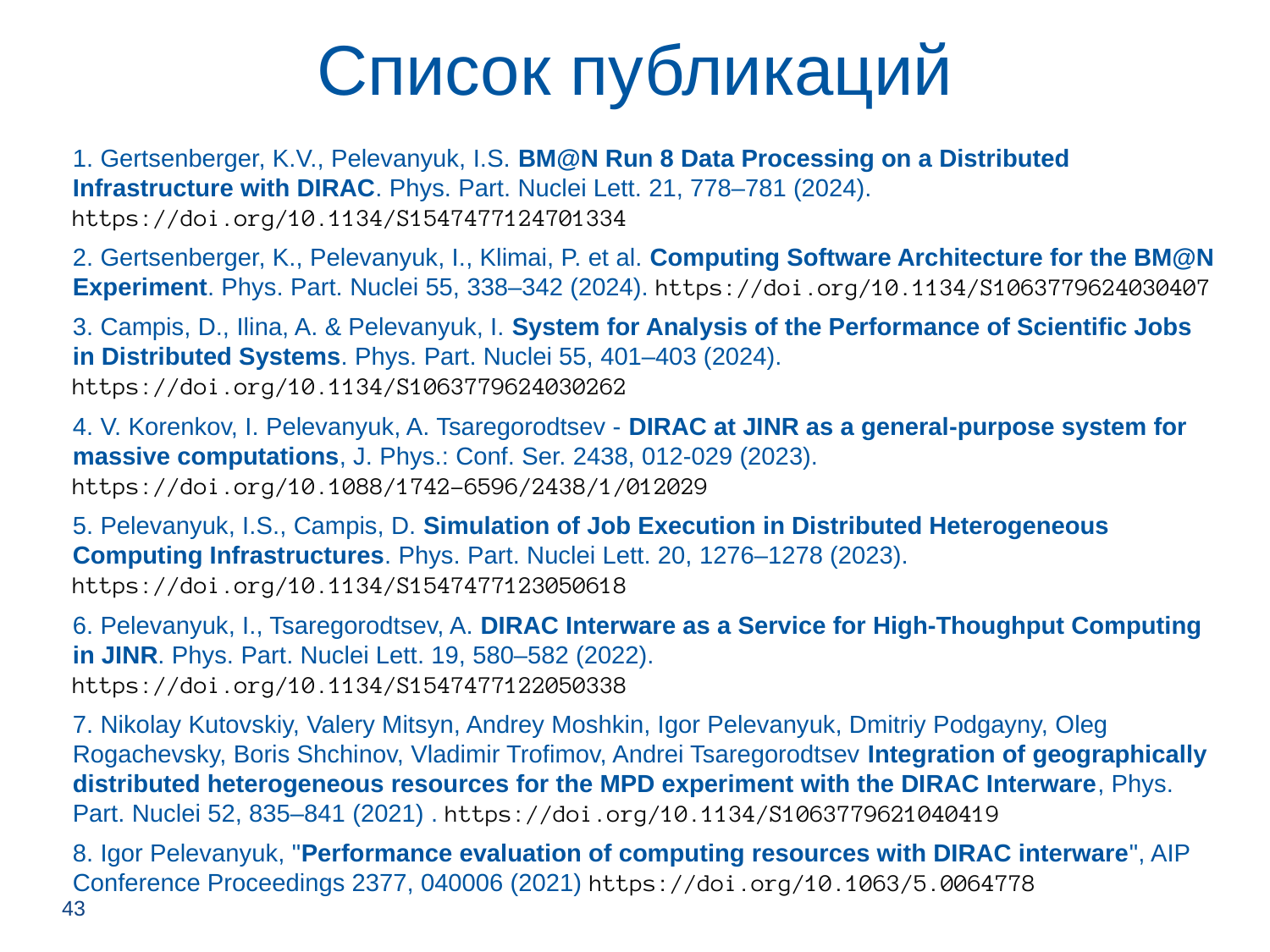

Список публикаций
1. Gertsenberger, K.V., Pelevanyuk, I.S. BM@N Run 8 Data Processing on a Distributed Infrastructure with DIRAC. Phys. Part. Nuclei Lett. 21, 778–781 (2024). https://doi.org/10.1134/S1547477124701334
2. Gertsenberger, K., Pelevanyuk, I., Klimai, P. et al. Computing Software Architecture for the BM@N Experiment. Phys. Part. Nuclei 55, 338–342 (2024). https://doi.org/10.1134/S1063779624030407
3. Campis, D., Ilina, A. & Pelevanyuk, I. System for Analysis of the Performance of Scientific Jobs in Distributed Systems. Phys. Part. Nuclei 55, 401–403 (2024). https://doi.org/10.1134/S1063779624030262
4. V. Korenkov, I. Pelevanyuk, A. Tsaregorodtsev - DIRAC at JINR as a general-purpose system for massive computations, J. Phys.: Conf. Ser. 2438, 012-029 (2023). https://doi.org/10.1088/1742-6596/2438/1/012029
5. Pelevanyuk, I.S., Campis, D. Simulation of Job Execution in Distributed Heterogeneous Computing Infrastructures. Phys. Part. Nuclei Lett. 20, 1276–1278 (2023). https://doi.org/10.1134/S1547477123050618
6. Pelevanyuk, I., Tsaregorodtsev, A. DIRAC Interware as a Service for High-Thoughput Computing in JINR. Phys. Part. Nuclei Lett. 19, 580–582 (2022). https://doi.org/10.1134/S1547477122050338
7. Nikolay Kutovskiy, Valery Mitsyn, Andrey Moshkin, Igor Pelevanyuk, Dmitriy Podgayny, Oleg Rogachevsky, Boris Shchinov, Vladimir Trofimov, Andrei Tsaregorodtsev Integration of geographically distributed heterogeneous resources for the MPD experiment with the DIRAC Interware, Phys. Part. Nuclei 52, 835–841 (2021) . https://doi.org/10.1134/S1063779621040419
8. Igor Pelevanyuk, "Performance evaluation of computing resources with DIRAC interware", AIP Conference Proceedings 2377, 040006 (2021) https://doi.org/10.1063/5.0064778
43